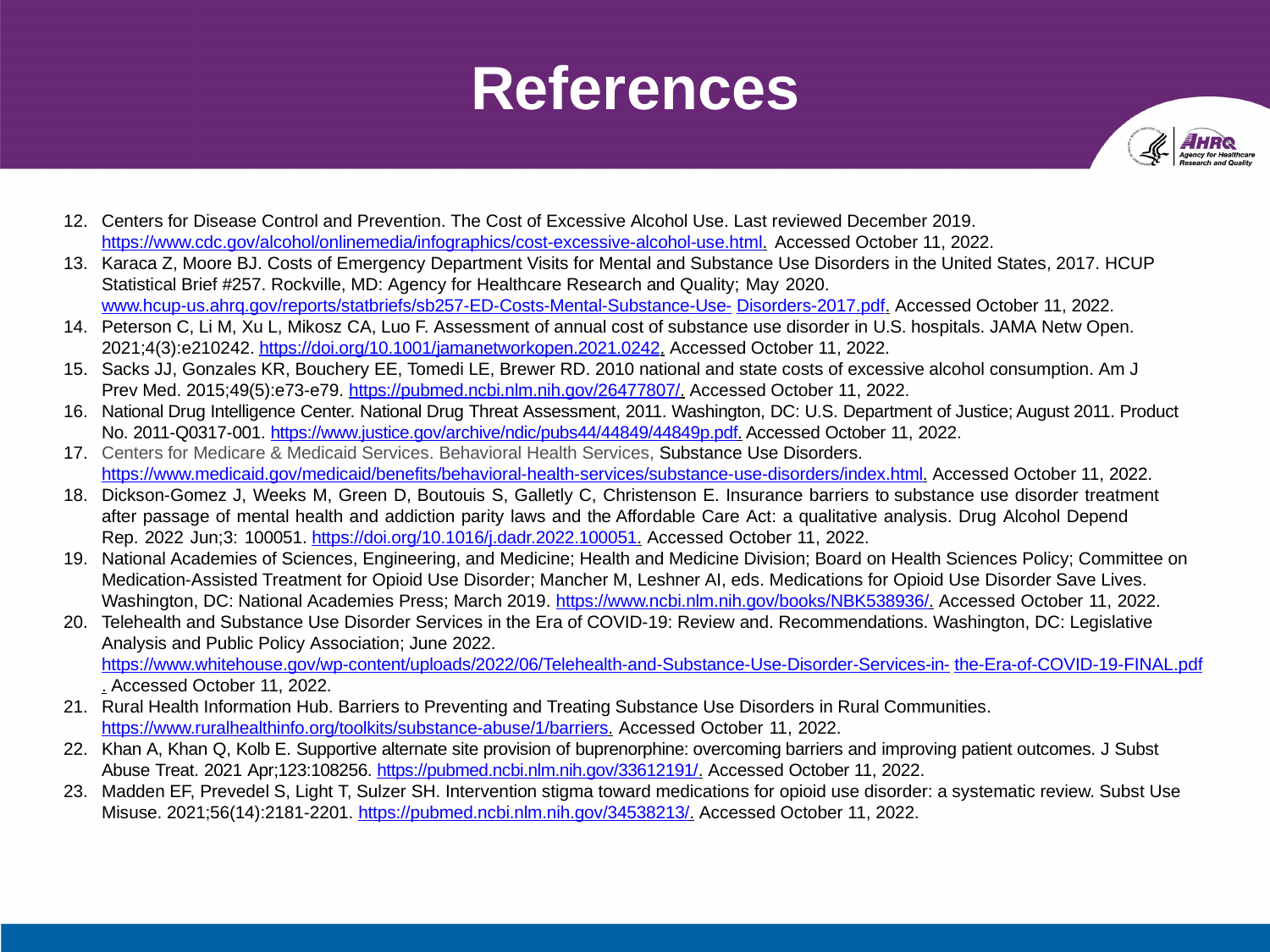

# References
Centers for Disease Control and Prevention. The Cost of Excessive Alcohol Use. Last reviewed December 2019. https://www.cdc.gov/alcohol/onlinemedia/infographics/cost-excessive-alcohol-use.html. Accessed October 11, 2022.
Karaca Z, Moore BJ. Costs of Emergency Department Visits for Mental and Substance Use Disorders in the United States, 2017. HCUP Statistical Brief #257. Rockville, MD: Agency for Healthcare Research and Quality; May 2020. www.hcup-us.ahrq.gov/reports/statbriefs/sb257-ED-Costs-Mental-Substance-Use- Disorders-2017.pdf. Accessed October 11, 2022.
Peterson C, Li M, Xu L, Mikosz CA, Luo F. Assessment of annual cost of substance use disorder in U.S. hospitals. JAMA Netw Open. 2021;4(3):e210242. https://doi.org/10.1001/jamanetworkopen.2021.0242. Accessed October 11, 2022.
Sacks JJ, Gonzales KR, Bouchery EE, Tomedi LE, Brewer RD. 2010 national and state costs of excessive alcohol consumption. Am J Prev Med. 2015;49(5):e73-e79. https://pubmed.ncbi.nlm.nih.gov/26477807/. Accessed October 11, 2022.
National Drug Intelligence Center. National Drug Threat Assessment, 2011. Washington, DC: U.S. Department of Justice; August 2011. Product No. 2011-Q0317-001. https://www.justice.gov/archive/ndic/pubs44/44849/44849p.pdf. Accessed October 11, 2022.
Centers for Medicare & Medicaid Services. Behavioral Health Services, Substance Use Disorders. https://www.medicaid.gov/medicaid/benefits/behavioral-health-services/substance-use-disorders/index.html. Accessed October 11, 2022.
Dickson-Gomez J, Weeks M, Green D, Boutouis S, Galletly C, Christenson E. Insurance barriers to substance use disorder treatment after passage of mental health and addiction parity laws and the Affordable Care Act: a qualitative analysis. Drug Alcohol Depend Rep. 2022 Jun;3: 100051. https://doi.org/10.1016/j.dadr.2022.100051. Accessed October 11, 2022.
National Academies of Sciences, Engineering, and Medicine; Health and Medicine Division; Board on Health Sciences Policy; Committee on Medication-Assisted Treatment for Opioid Use Disorder; Mancher M, Leshner AI, eds. Medications for Opioid Use Disorder Save Lives. Washington, DC: National Academies Press; March 2019. https://www.ncbi.nlm.nih.gov/books/NBK538936/. Accessed October 11, 2022.
Telehealth and Substance Use Disorder Services in the Era of COVID-19: Review and. Recommendations. Washington, DC: Legislative Analysis and Public Policy Association; June 2022. https://www.whitehouse.gov/wp-content/uploads/2022/06/Telehealth-and-Substance-Use-Disorder-Services-in- the-Era-of-COVID-19-FINAL.pdf. Accessed October 11, 2022.
Rural Health Information Hub. Barriers to Preventing and Treating Substance Use Disorders in Rural Communities. https://www.ruralhealthinfo.org/toolkits/substance-abuse/1/barriers. Accessed October 11, 2022.
Khan A, Khan Q, Kolb E. Supportive alternate site provision of buprenorphine: overcoming barriers and improving patient outcomes. J Subst Abuse Treat. 2021 Apr;123:108256. https://pubmed.ncbi.nlm.nih.gov/33612191/. Accessed October 11, 2022.
Madden EF, Prevedel S, Light T, Sulzer SH. Intervention stigma toward medications for opioid use disorder: a systematic review. Subst Use Misuse. 2021;56(14):2181-2201. https://pubmed.ncbi.nlm.nih.gov/34538213/. Accessed October 11, 2022.